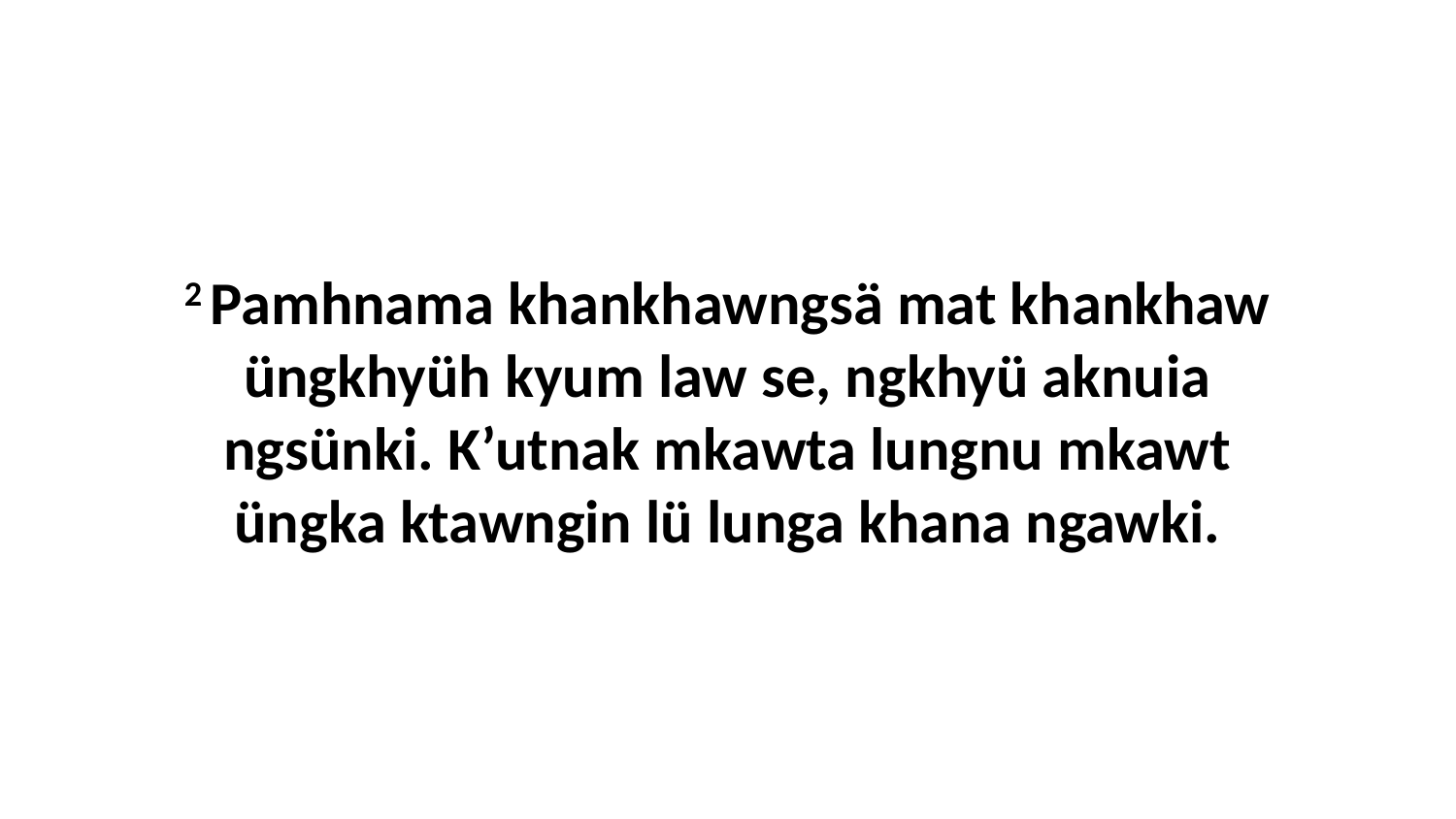

2 Pamhnama khankhawngsä mat khankhaw üngkhyüh kyum law se, ngkhyü aknuia ngsünki. K’utnak mkawta lungnu mkawt üngka ktawngin lü lunga khana ngawki.